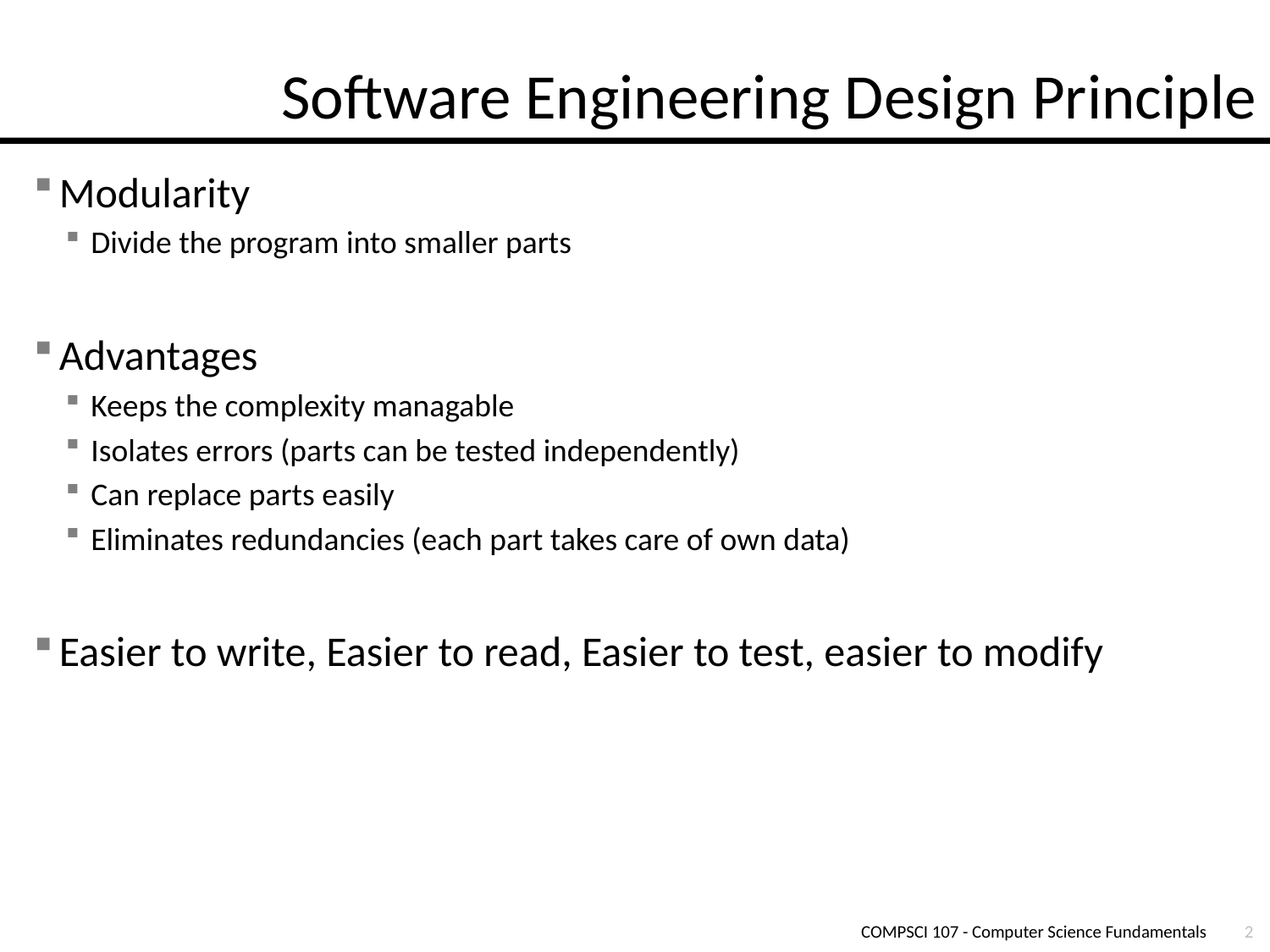

# Software Engineering Design Principle
Modularity
Divide the program into smaller parts

Advantages
Keeps the complexity managable
Isolates errors (parts can be tested independently)
Can replace parts easily
Eliminates redundancies (each part takes care of own data)

Easier to write, Easier to read, Easier to test, easier to modify

COMPSCI 107 - Computer Science Fundamentals
2